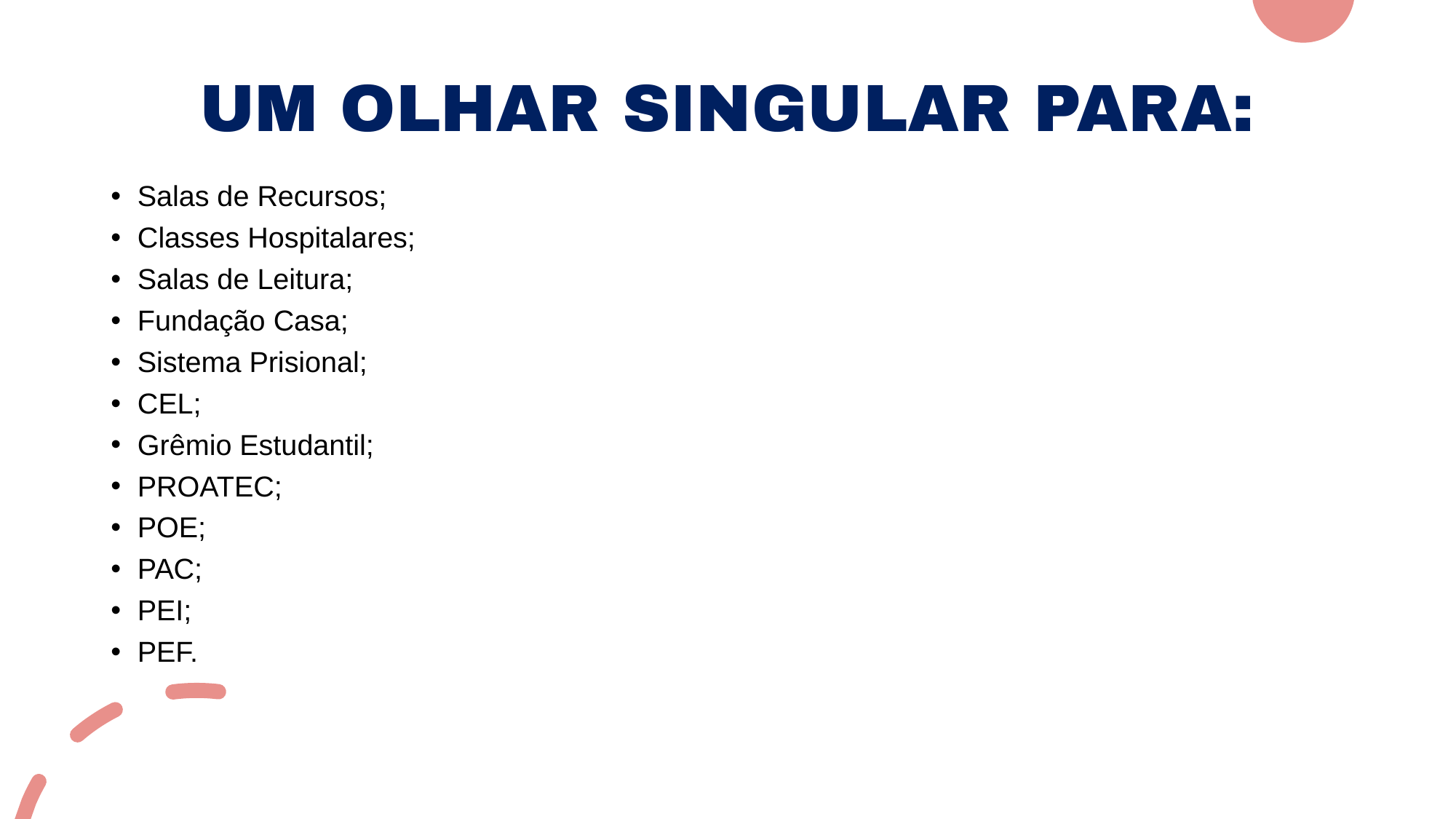

# UM OLHAR SINGULAR PARA:
Salas de Recursos;
Classes Hospitalares;
Salas de Leitura;
Fundação Casa;
Sistema Prisional;
CEL;
Grêmio Estudantil;
PROATEC;
POE;
PAC;
PEI;
PEF.